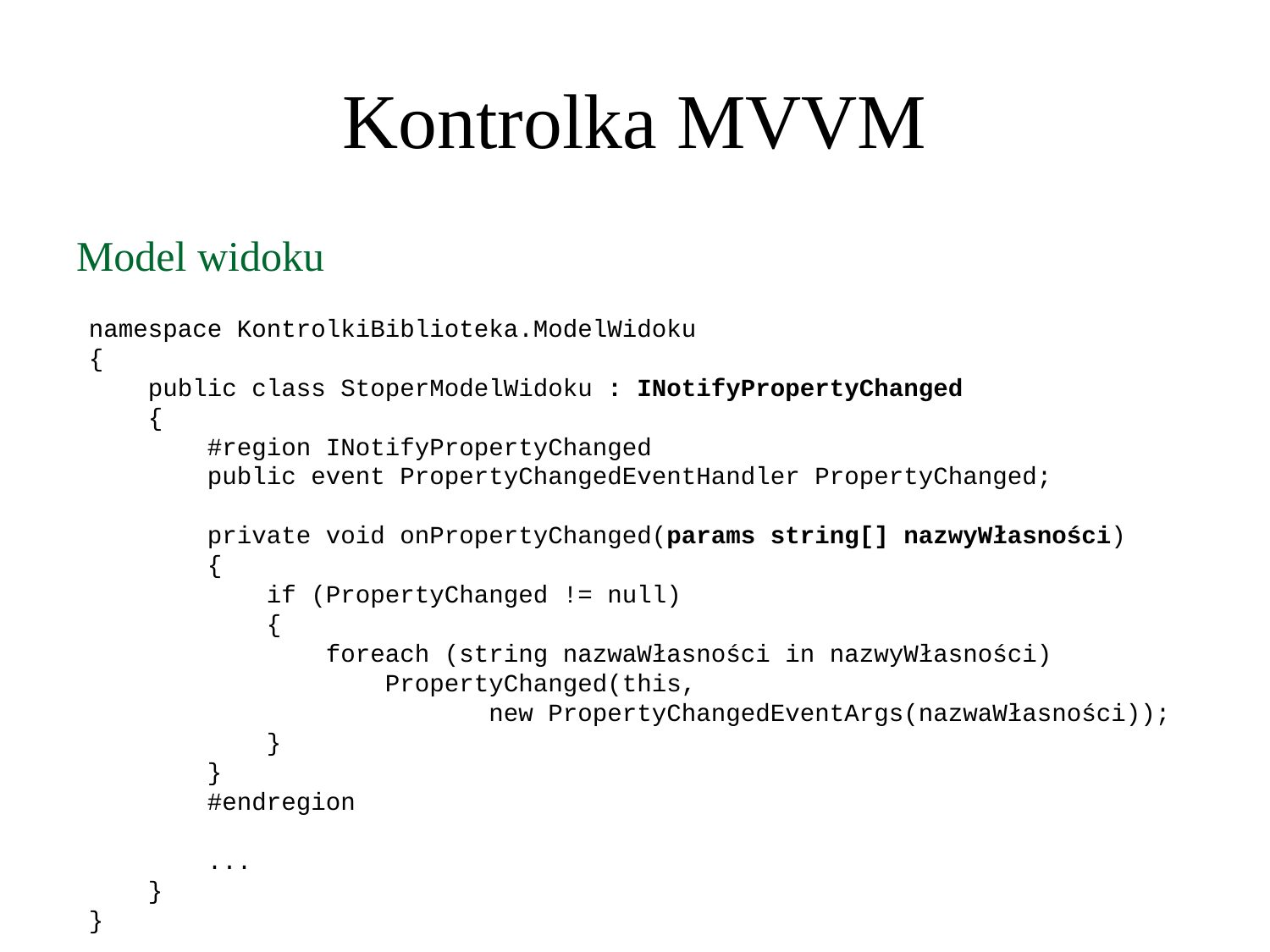

Kontrolka MVVM
Model widoku
namespace KontrolkiBiblioteka.ModelWidoku
{
    public class StoperModelWidoku : INotifyPropertyChanged
    {
        #region INotifyPropertyChanged
        public event PropertyChangedEventHandler PropertyChanged;

        private void onPropertyChanged(params string[] nazwyWłasności)
        {
            if (PropertyChanged != null)
            {
                foreach (string nazwaWłasności in nazwyWłasności)
                    PropertyChanged(this,
                           new PropertyChangedEventArgs(nazwaWłasności));
            }
        }
        #endregion

        ...
    }
}